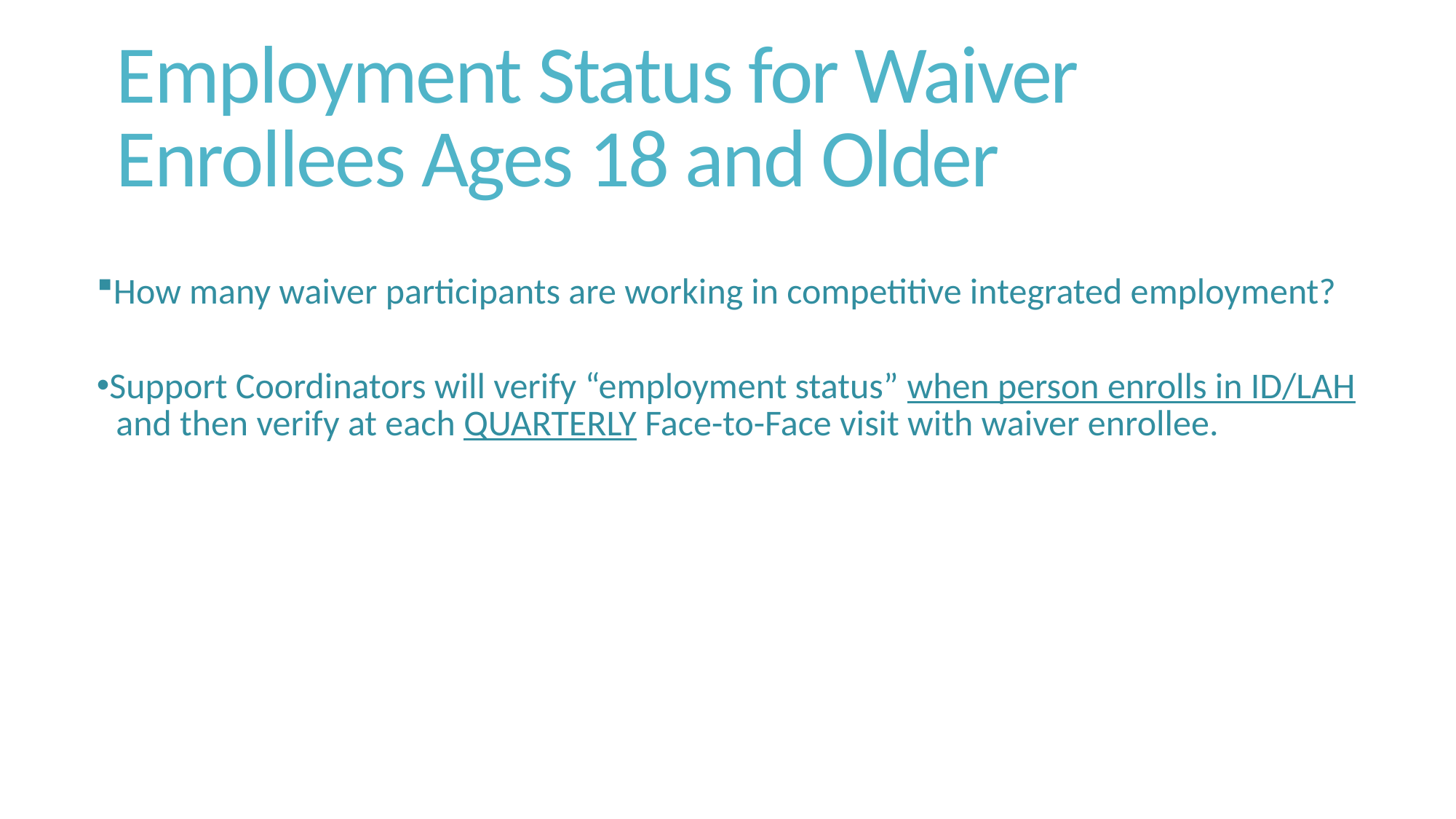

# Employment Status for Waiver Enrollees Ages 18 and Older
How many waiver participants are working in competitive integrated employment?

Support Coordinators will verify “employment status” when person enrolls in ID/LAH  and then verify at each QUARTERLY Face-to-Face visit with waiver enrollee.